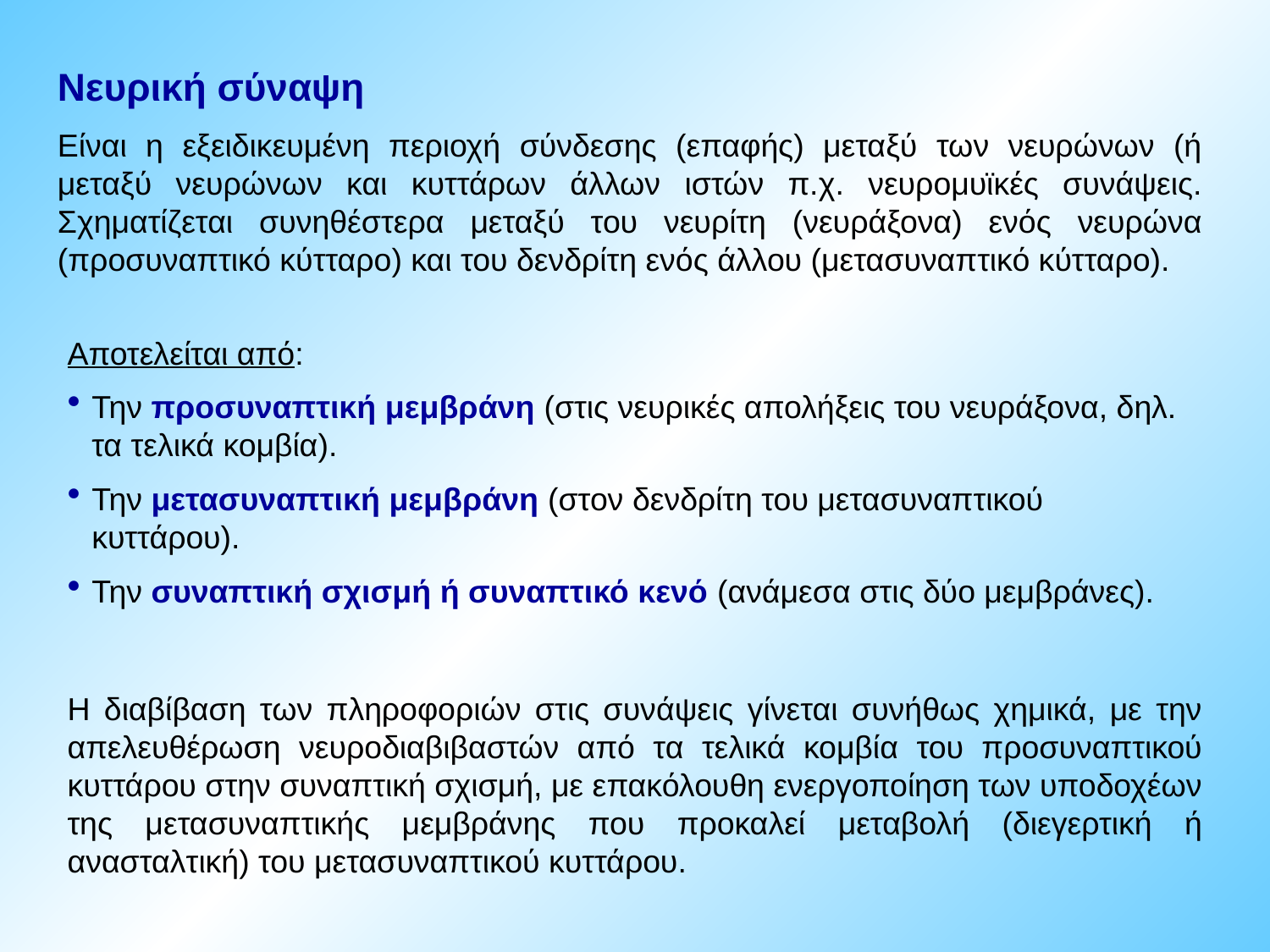

Νευρική σύναψη
Είναι η εξειδικευμένη περιοχή σύνδεσης (επαφής) μεταξύ των νευρώνων (ή μεταξύ νευρώνων και κυττάρων άλλων ιστών π.χ. νευρομυϊκές συνάψεις. Σχηματίζεται συνηθέστερα μεταξύ του νευρίτη (νευράξονα) ενός νευρώνα (προσυναπτικό κύτταρο) και του δενδρίτη ενός άλλου (μετασυναπτικό κύτταρο).
Αποτελείται από:
Την προσυναπτική μεμβράνη (στις νευρικές απολήξεις του νευράξονα, δηλ. τα τελικά κομβία).
Την μετασυναπτική μεμβράνη (στον δενδρίτη του μετασυναπτικού κυττάρου).
Την συναπτική σχισμή ή συναπτικό κενό (ανάμεσα στις δύο μεμβράνες).
Η διαβίβαση των πληροφοριών στις συνάψεις γίνεται συνήθως χημικά, με την απελευθέρωση νευροδιαβιβαστών από τα τελικά κομβία του προσυναπτικού κυττάρου στην συναπτική σχισμή, με επακόλουθη ενεργοποίηση των υποδοχέων της μετασυναπτικής μεμβράνης που προκαλεί μεταβολή (διεγερτική ή ανασταλτική) του μετασυναπτικού κυττάρου.